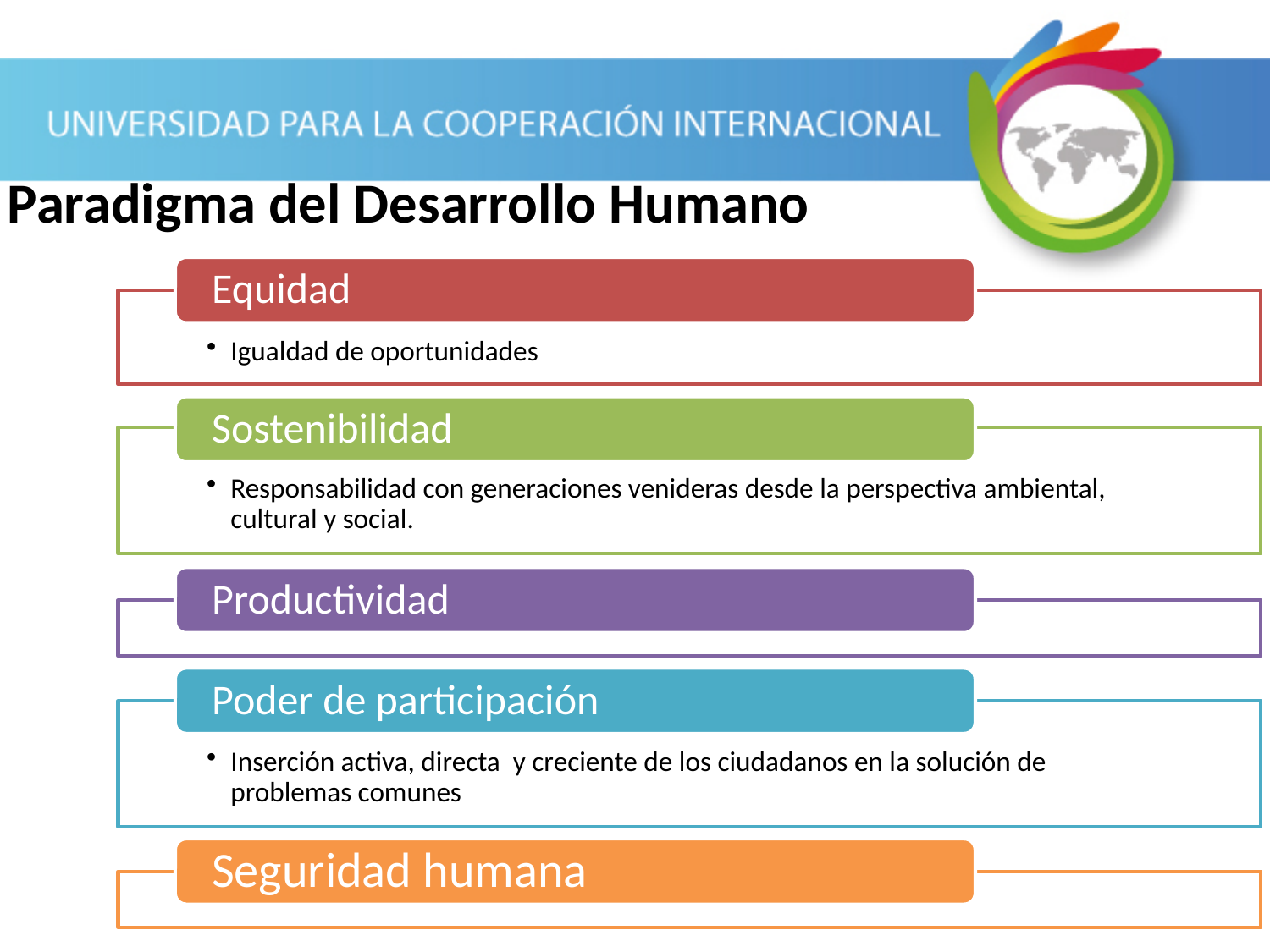

# Paradigma del Desarrollo Humano
Igualdad de oportunidades
Equidad
Responsabilidad con generaciones venideras desde la perspectiva ambiental, cultural y social.
Sostenibilidad
Productividad
Inserción activa, directa  y creciente de los ciudadanos en la solución de problemas comunes
Poder de participación

Seguridad humana